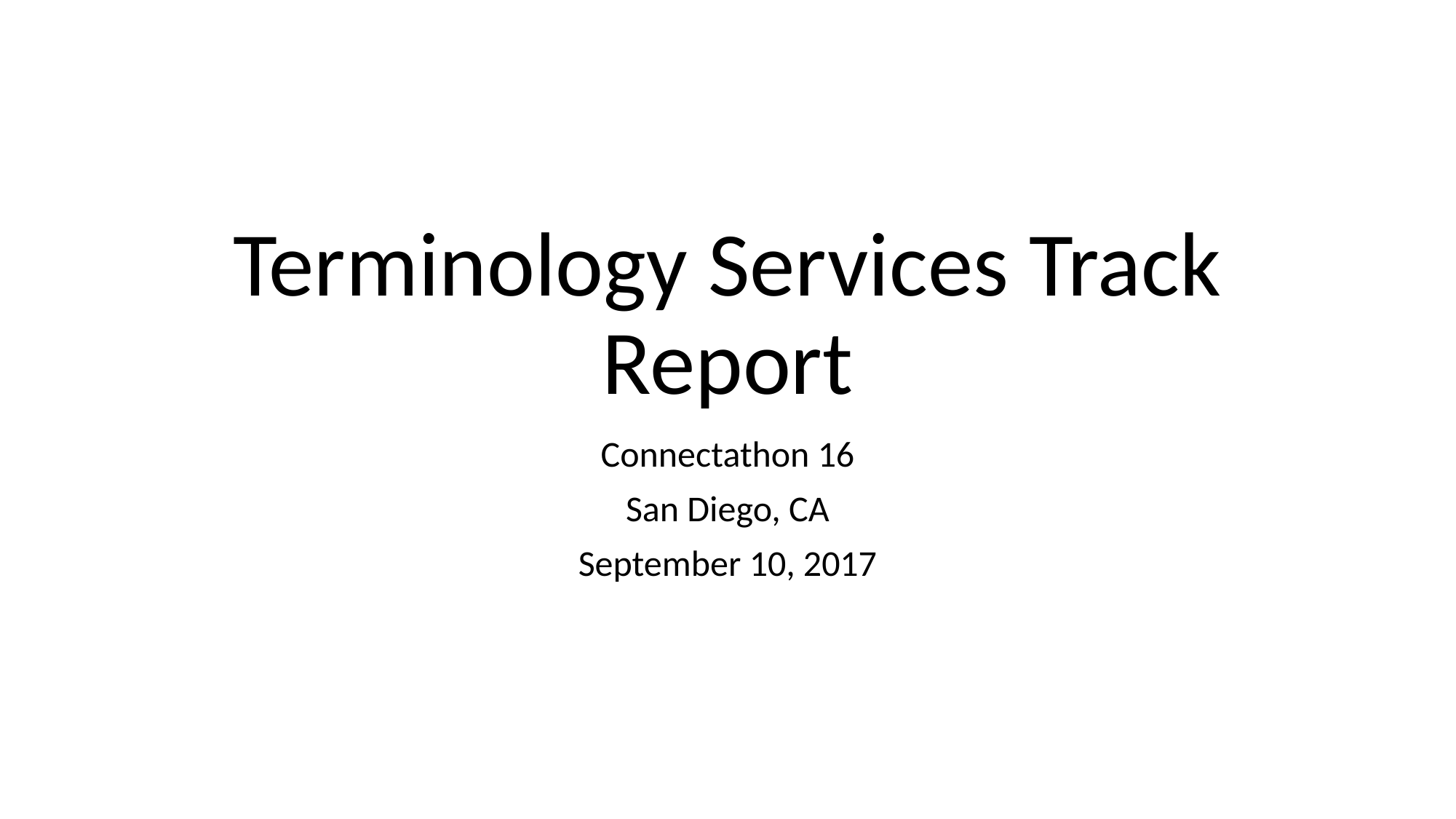

# Terminology Services Track Report
Connectathon 16
San Diego, CA
September 10, 2017